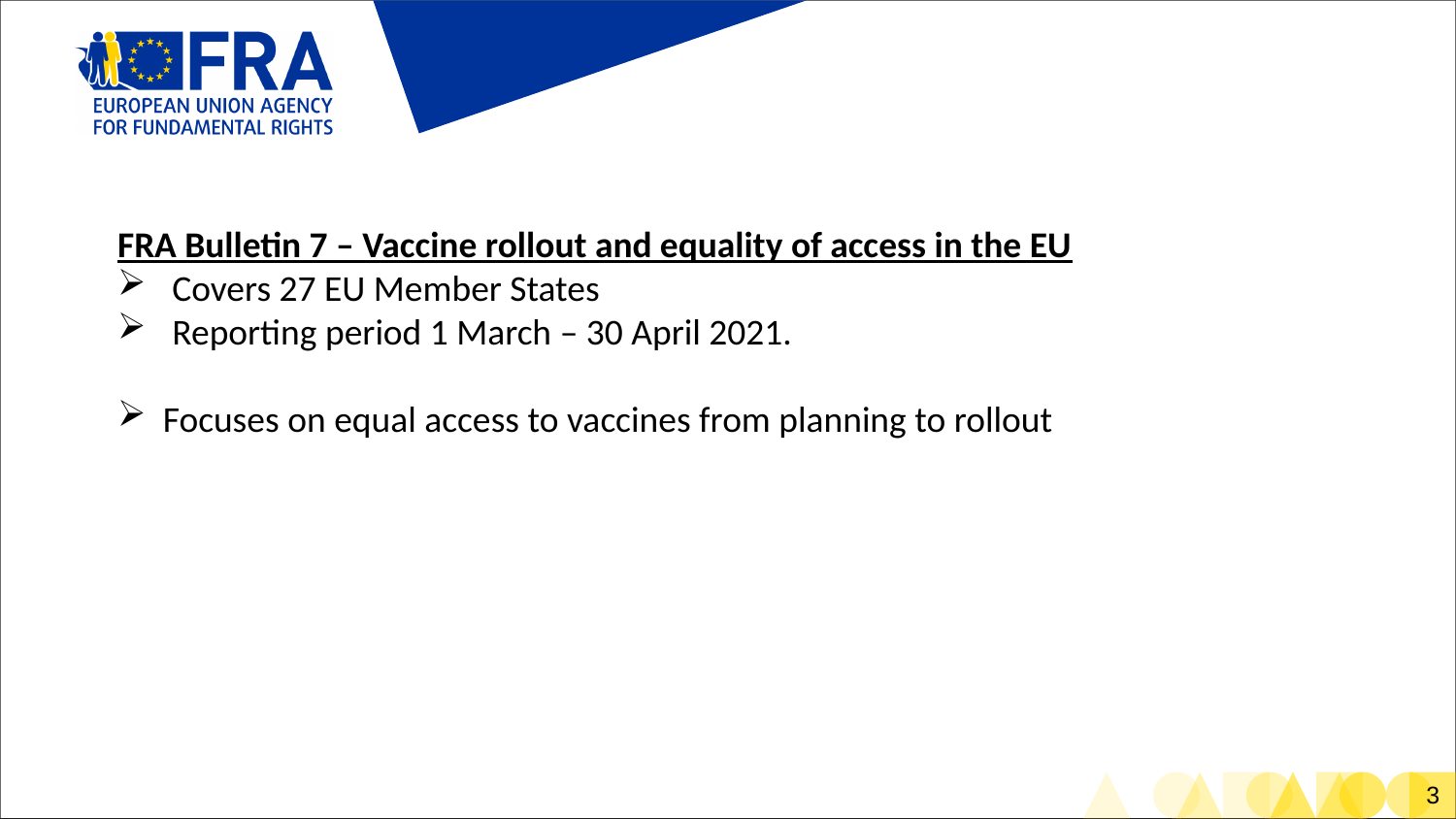

FRA Bulletin 7 – Vaccine rollout and equality of access in the EU
Covers 27 EU Member States
Reporting period 1 March – 30 April 2021.

Focuses on equal access to vaccines from planning to rollout

# FRA Bulletin 7 – Vaccine rollout and equality of access in the EU